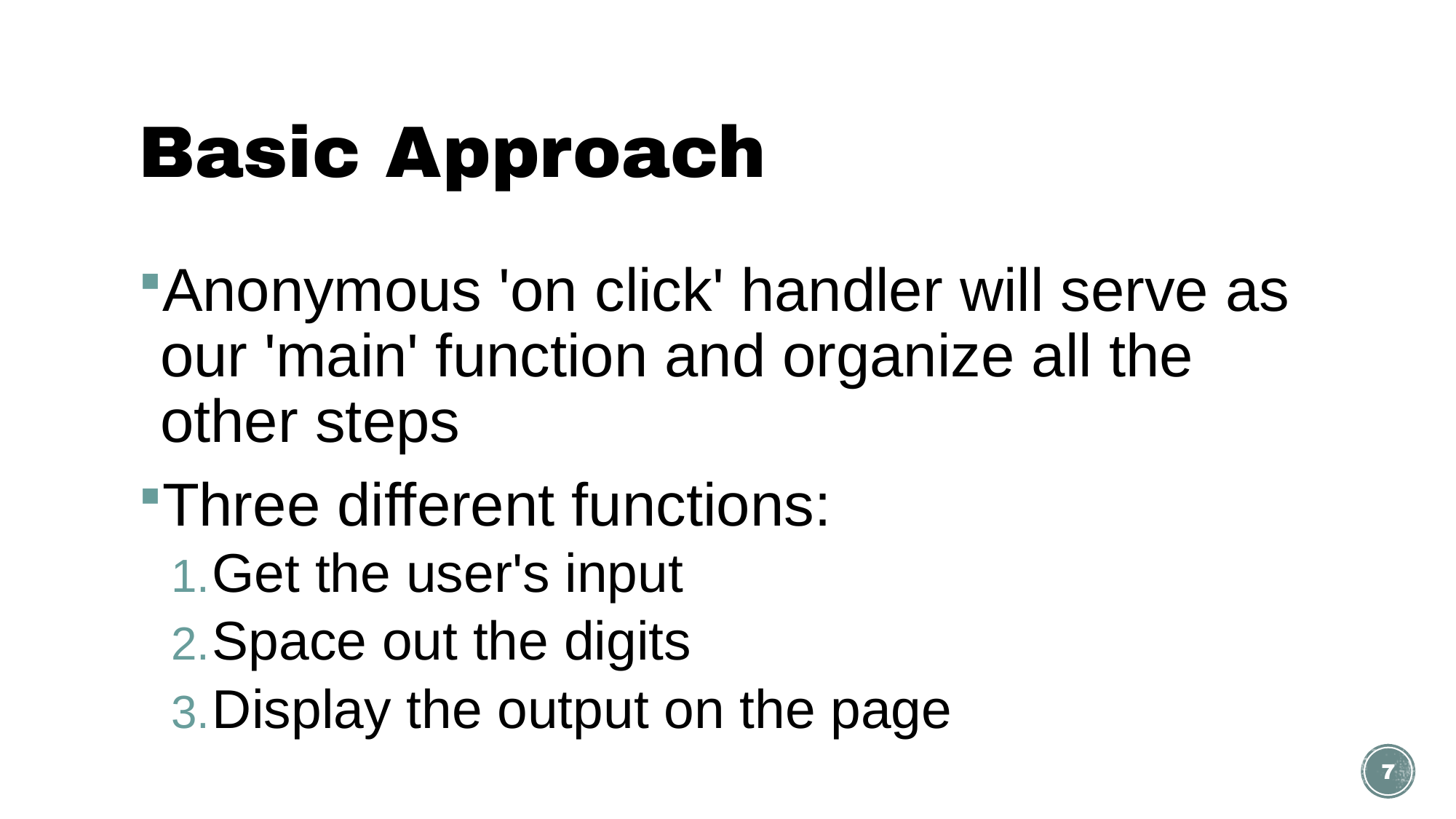

# Basic Approach
Anonymous 'on click' handler will serve as our 'main' function and organize all the other steps
Three different functions:
Get the user's input
Space out the digits
Display the output on the page
7